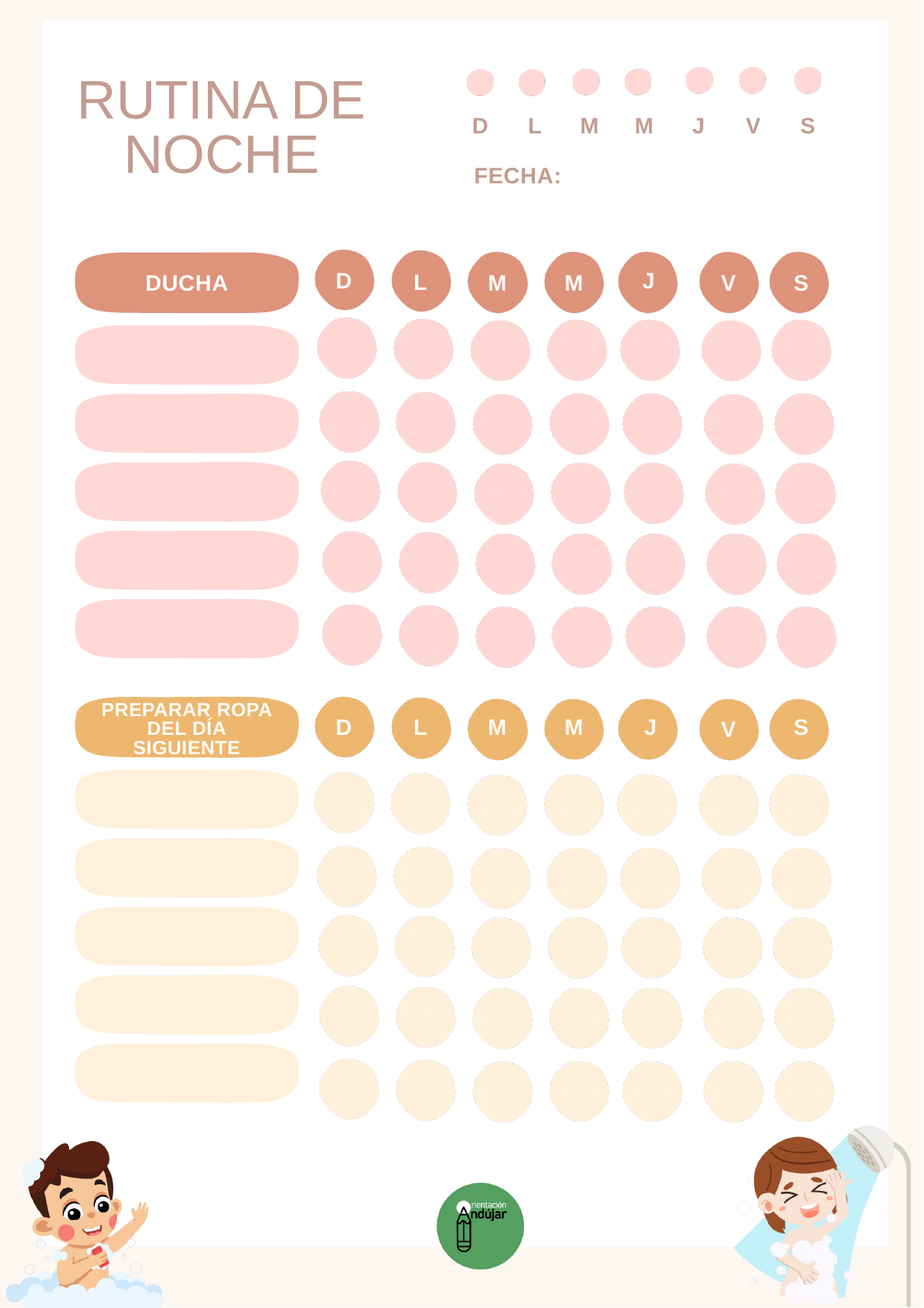

RUTINA DE NOCHE
D
L
M
M
J
V
S
FECHA:

D
J
L
DUCHA
M
M
V
S

PREPARAR ROPA DEL DÍA SIGUIENTE
D
L
M
M
J
S
V